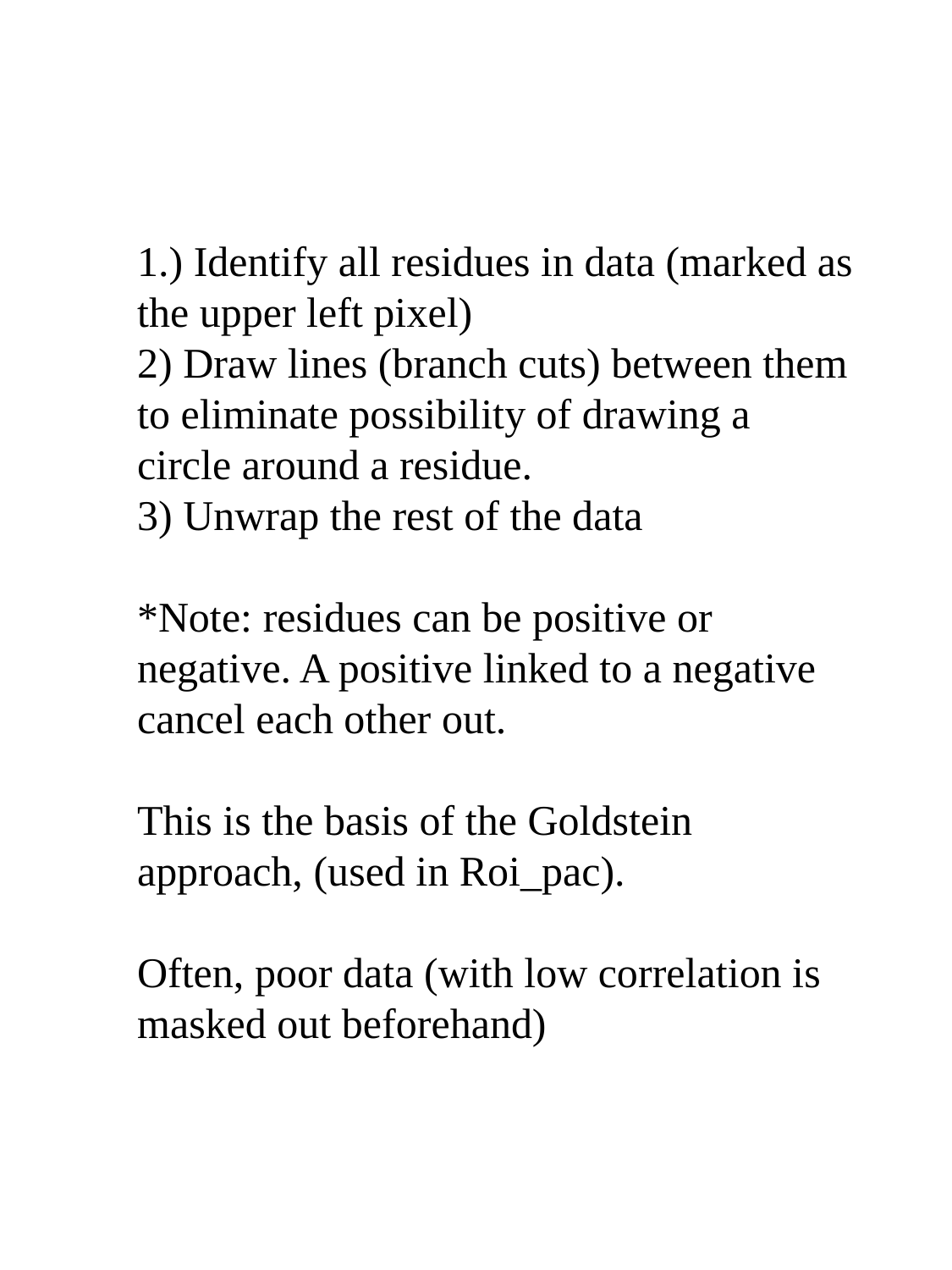

1.) Identify all residues in data (marked as the upper left pixel)
2) Draw lines (branch cuts) between them to eliminate possibility of drawing a circle around a residue.
3) Unwrap the rest of the data

*Note: residues can be positive or negative. A positive linked to a negative cancel each other out.

This is the basis of the Goldstein approach, (used in Roi_pac).

Often, poor data (with low correlation is masked out beforehand)